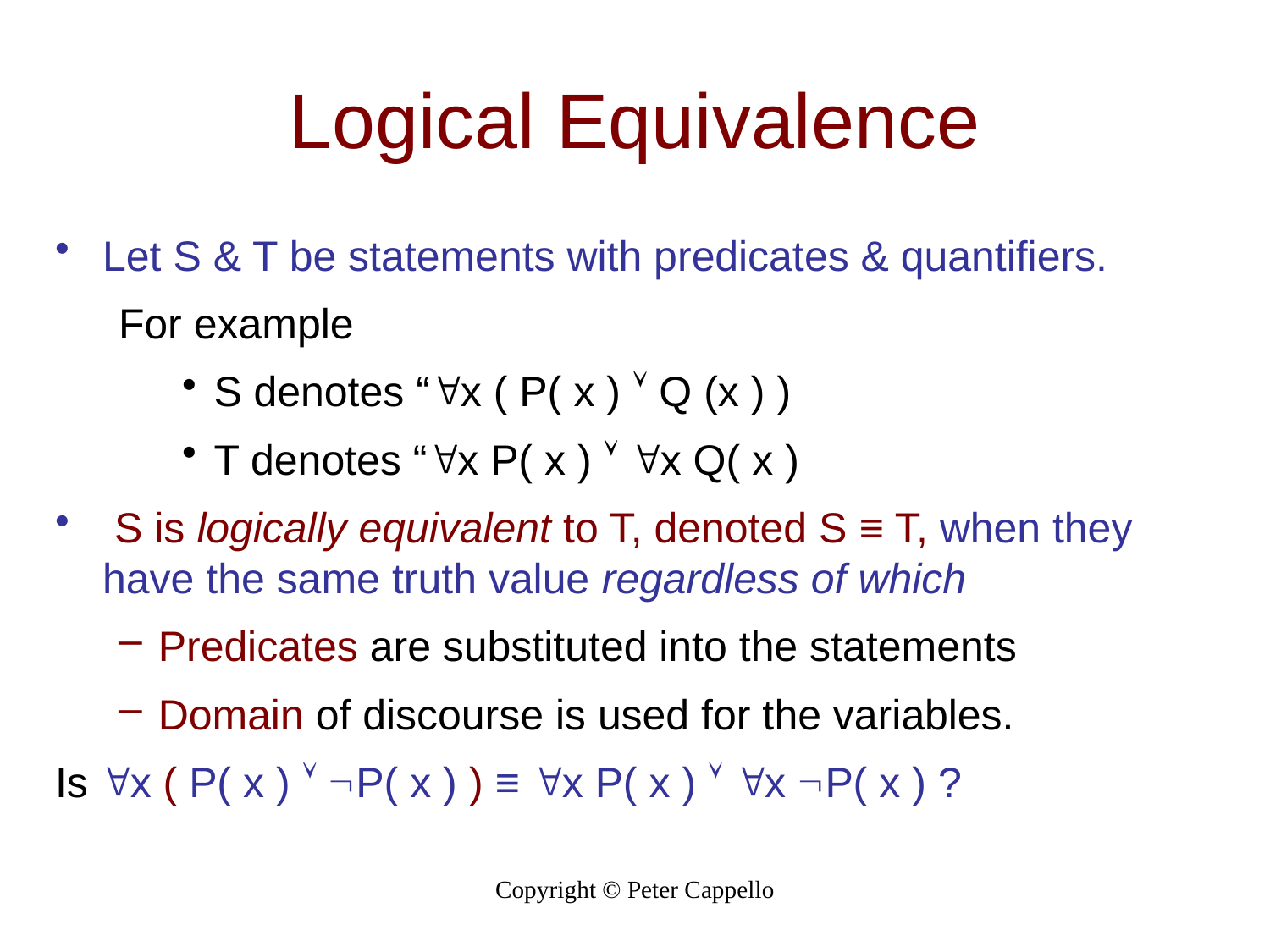

# Logical Equivalence
Let S & T be statements with predicates & quantifiers.
For example
S denotes “∀x ( P( x ) ∨ Q (x ) )
T denotes “∀x P( x ) ∨ ∀x Q( x )
 S is logically equivalent to T, denoted S ≡ T, when they have the same truth value regardless of which
Predicates are substituted into the statements
Domain of discourse is used for the variables.
Is ∀x ( P( x ) ∨ ¬P( x ) ) ≡ ∀x P( x ) ∨ ∀x ¬P( x ) ?
Copyright © Peter Cappello